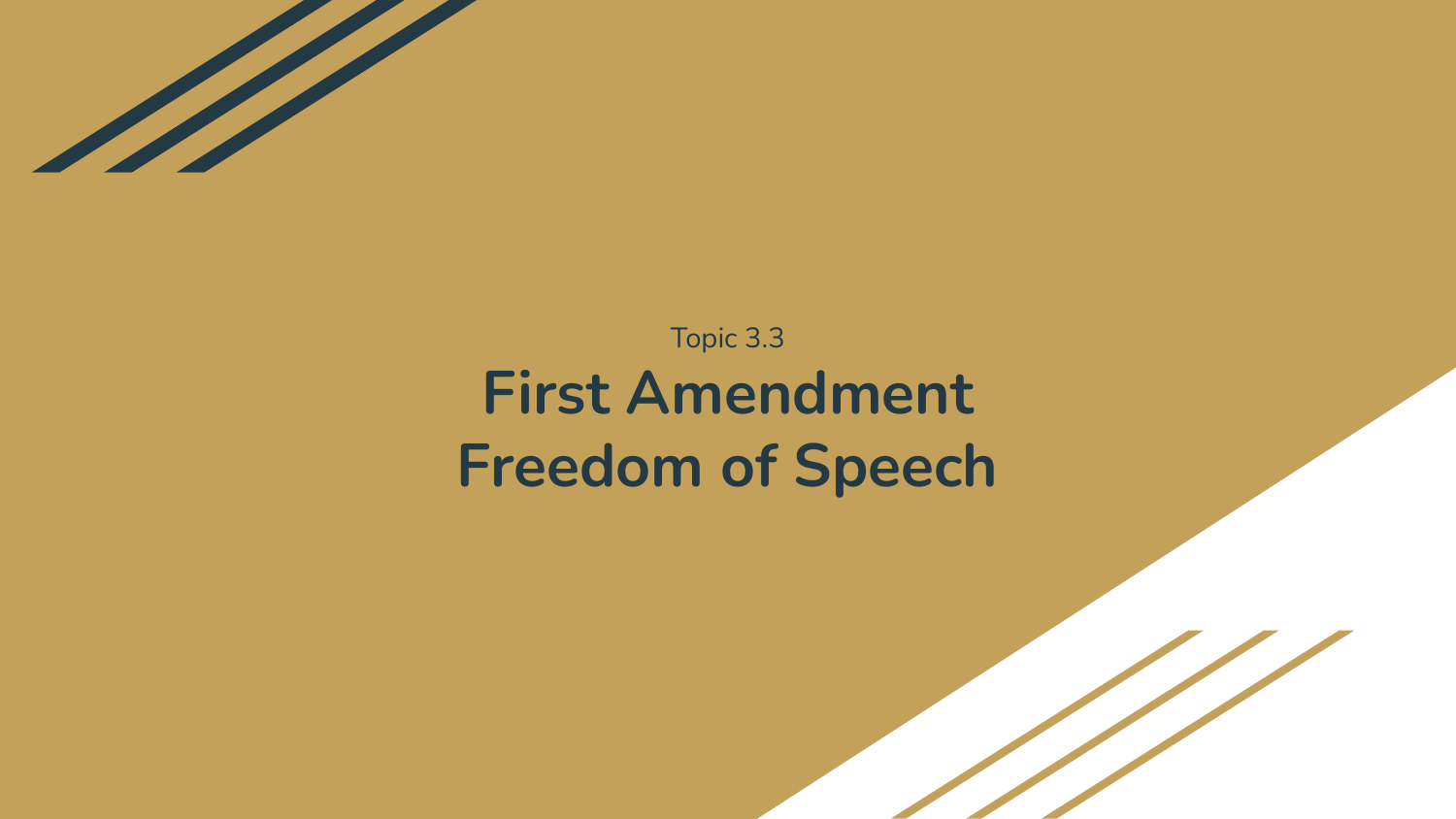

# Topic 3.3
First Amendment
Freedom of Speech